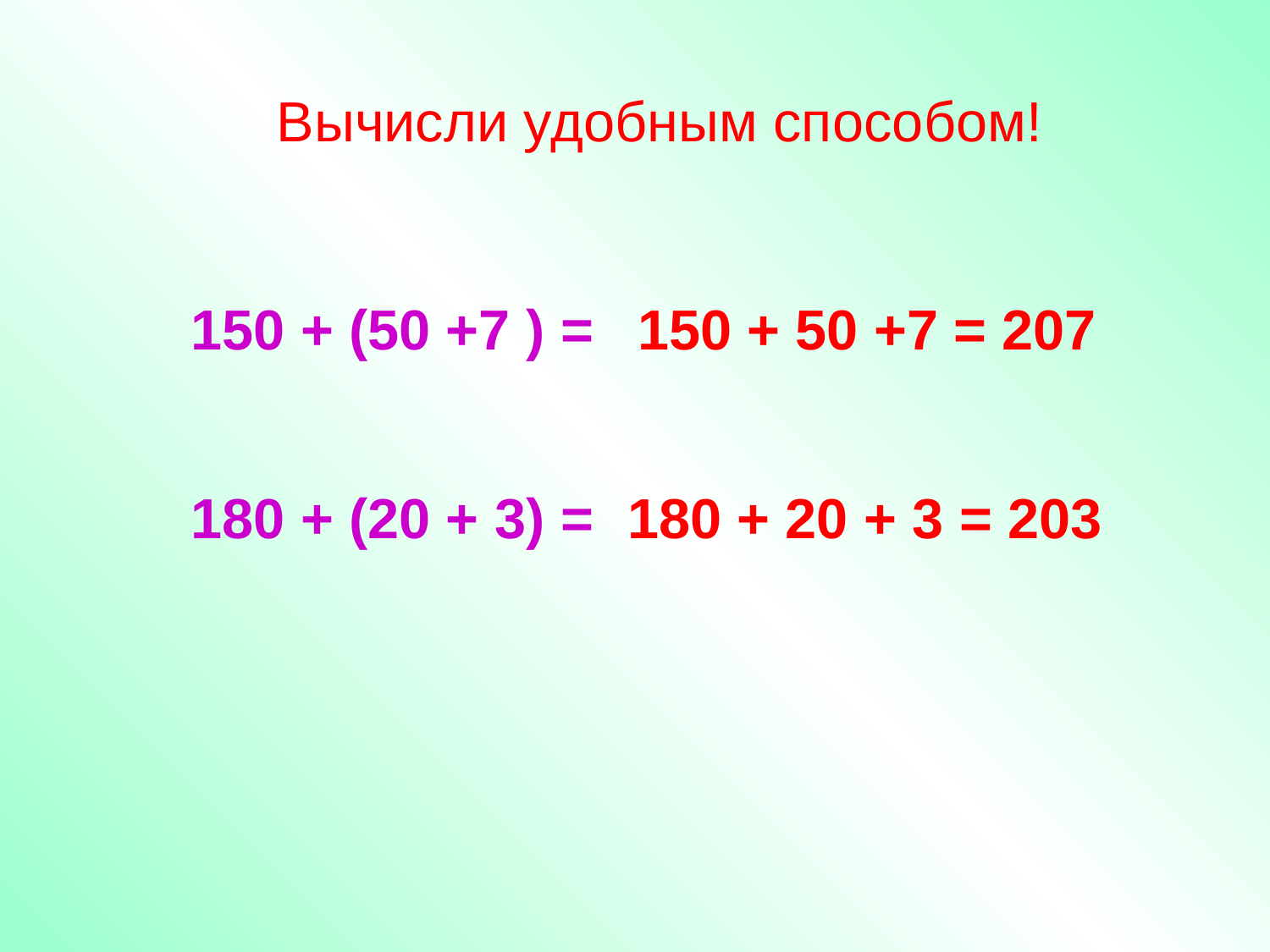

Вычисли удобным способом!
150 + (50 +7 ) =
150 + 50 +7 = 207
180 + (20 + 3) =
180 + 20 + 3 = 203